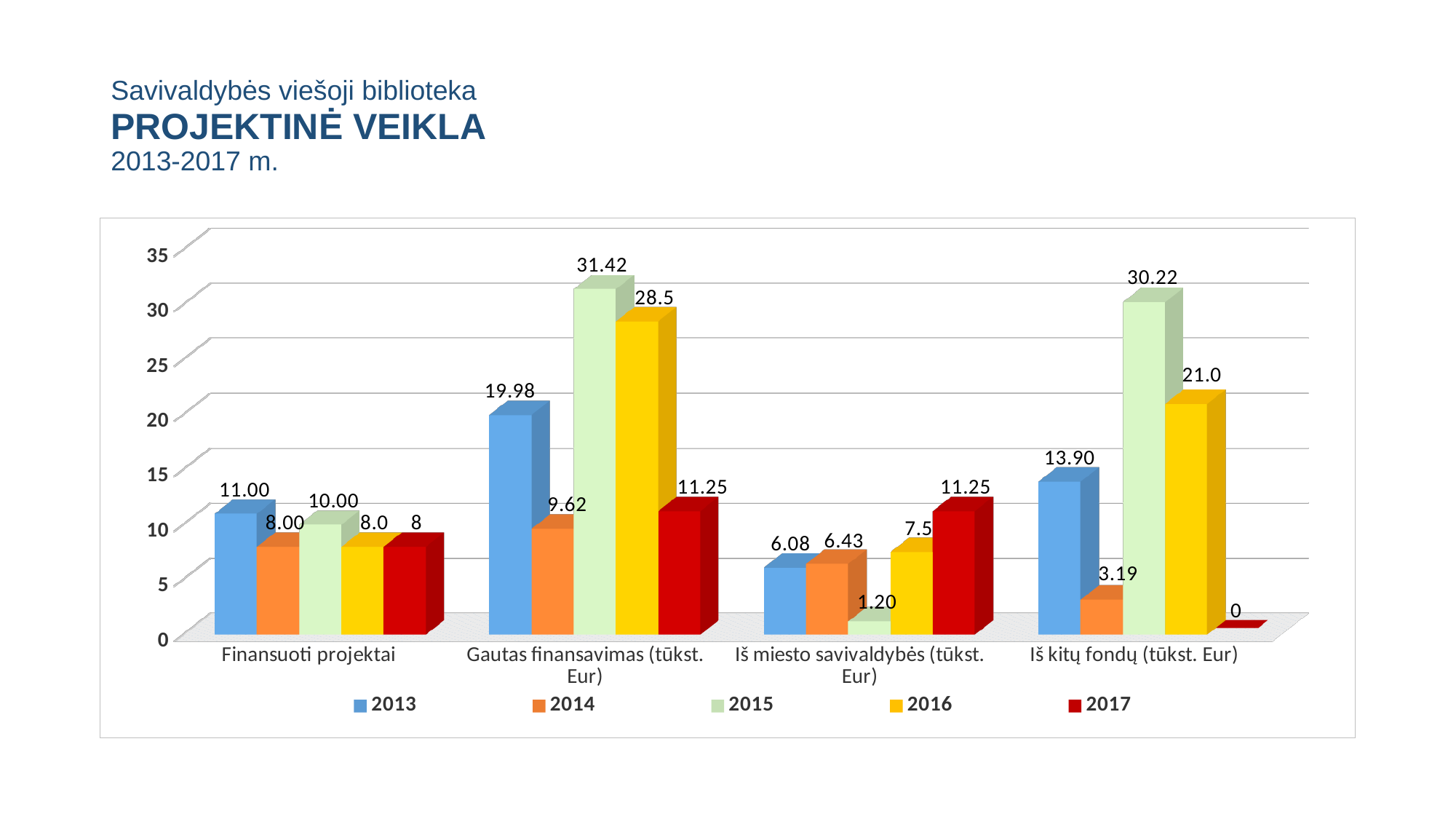

# Savivaldybės viešoji biblioteka PROJEKTINĖ VEIKLA 2013-2017 m.

[unsupported chart]